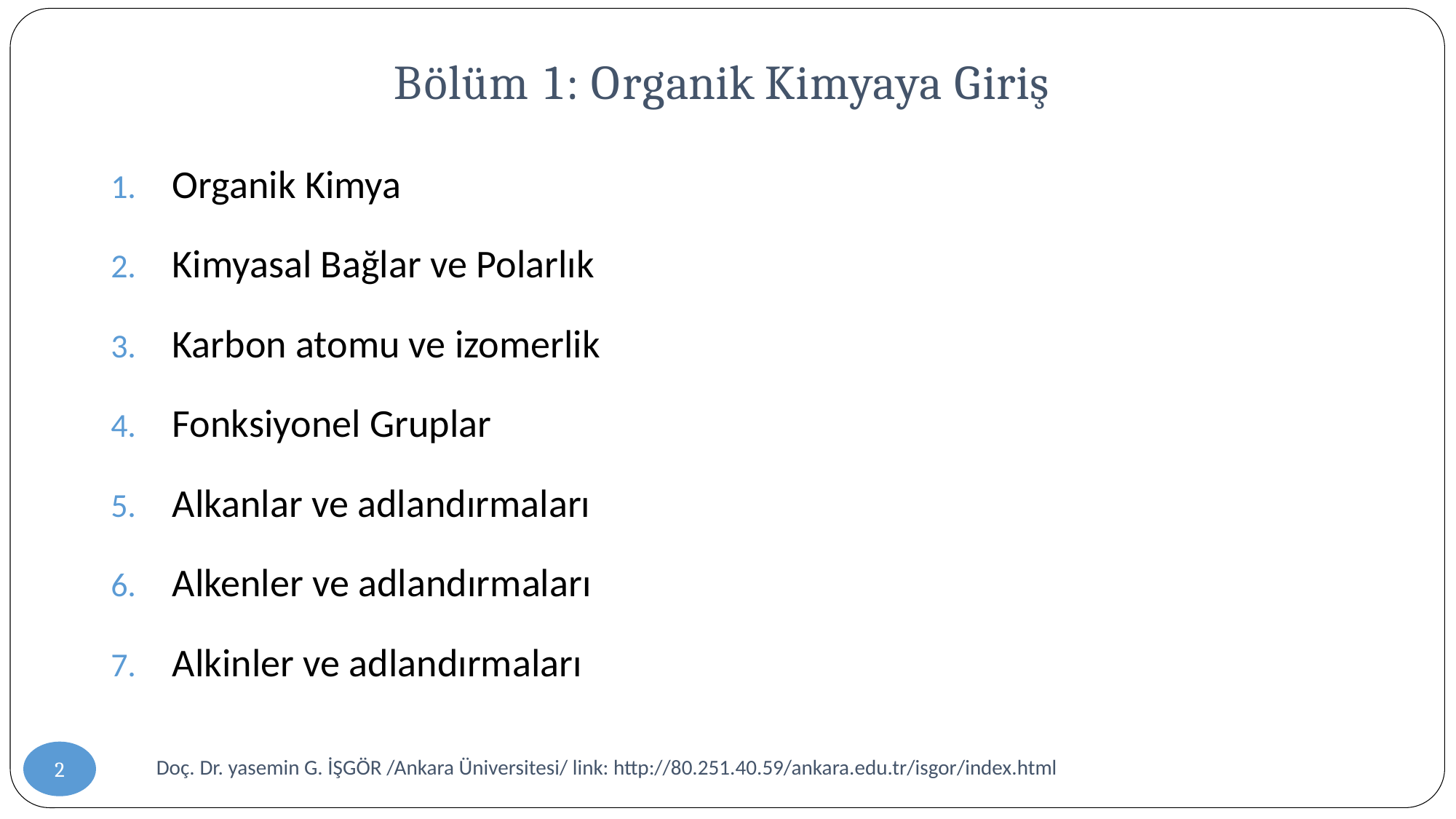

# Bölüm 1: Organik Kimyaya Giriş
Organik Kimya
Kimyasal Bağlar ve Polarlık
Karbon atomu ve izomerlik
Fonksiyonel Gruplar
Alkanlar ve adlandırmaları
Alkenler ve adlandırmaları
Alkinler ve adlandırmaları

2
Doç. Dr. yasemin G. İŞGÖR /Ankara Üniversitesi/ link: http://80.251.40.59/ankara.edu.tr/isgor/index.html